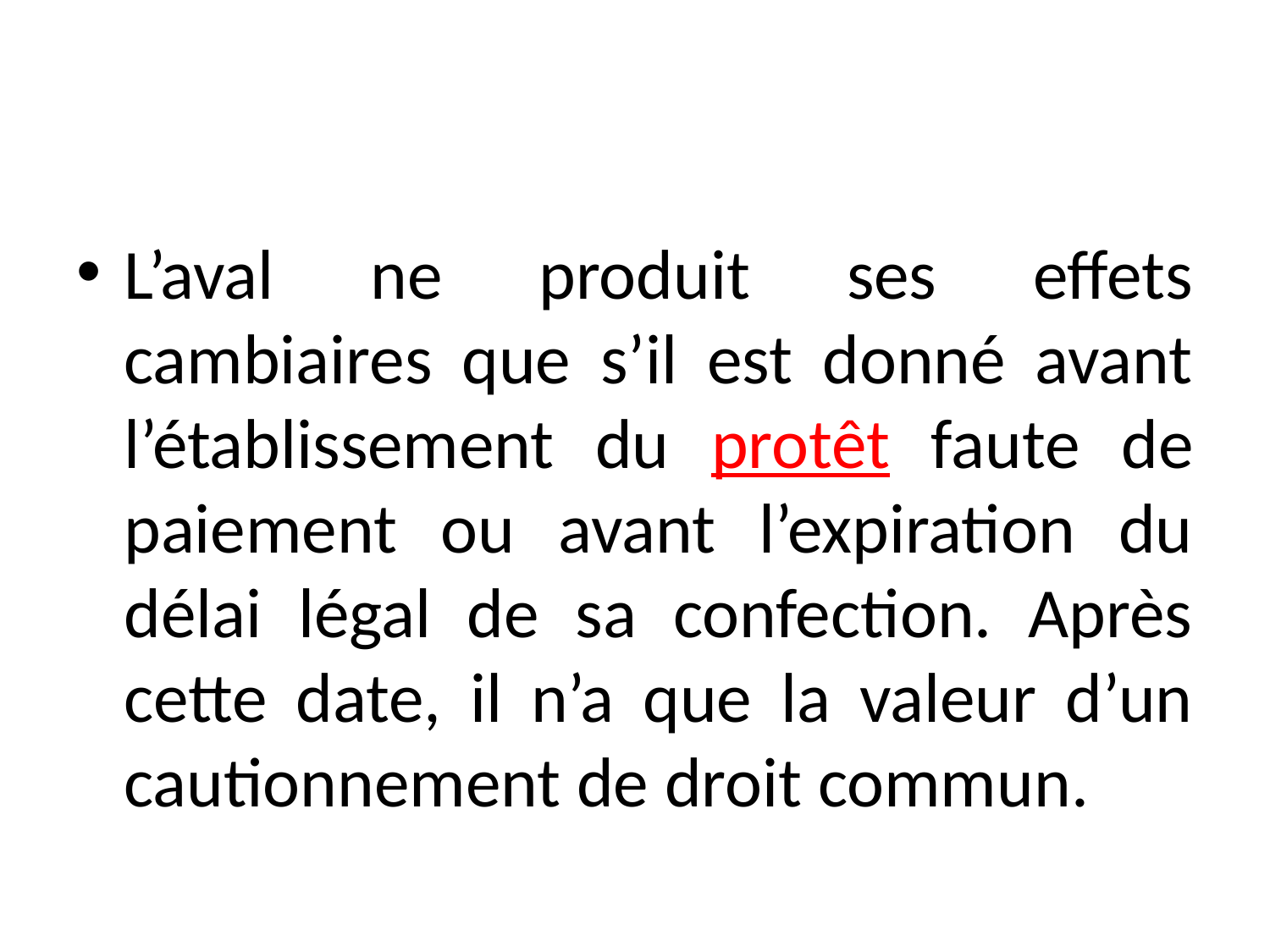

#
L’aval ne produit ses effets cambiaires que s’il est donné avant l’établissement du protêt faute de paiement ou avant l’expiration du délai légal de sa confection. Après cette date, il n’a que la valeur d’un cautionnement de droit commun.